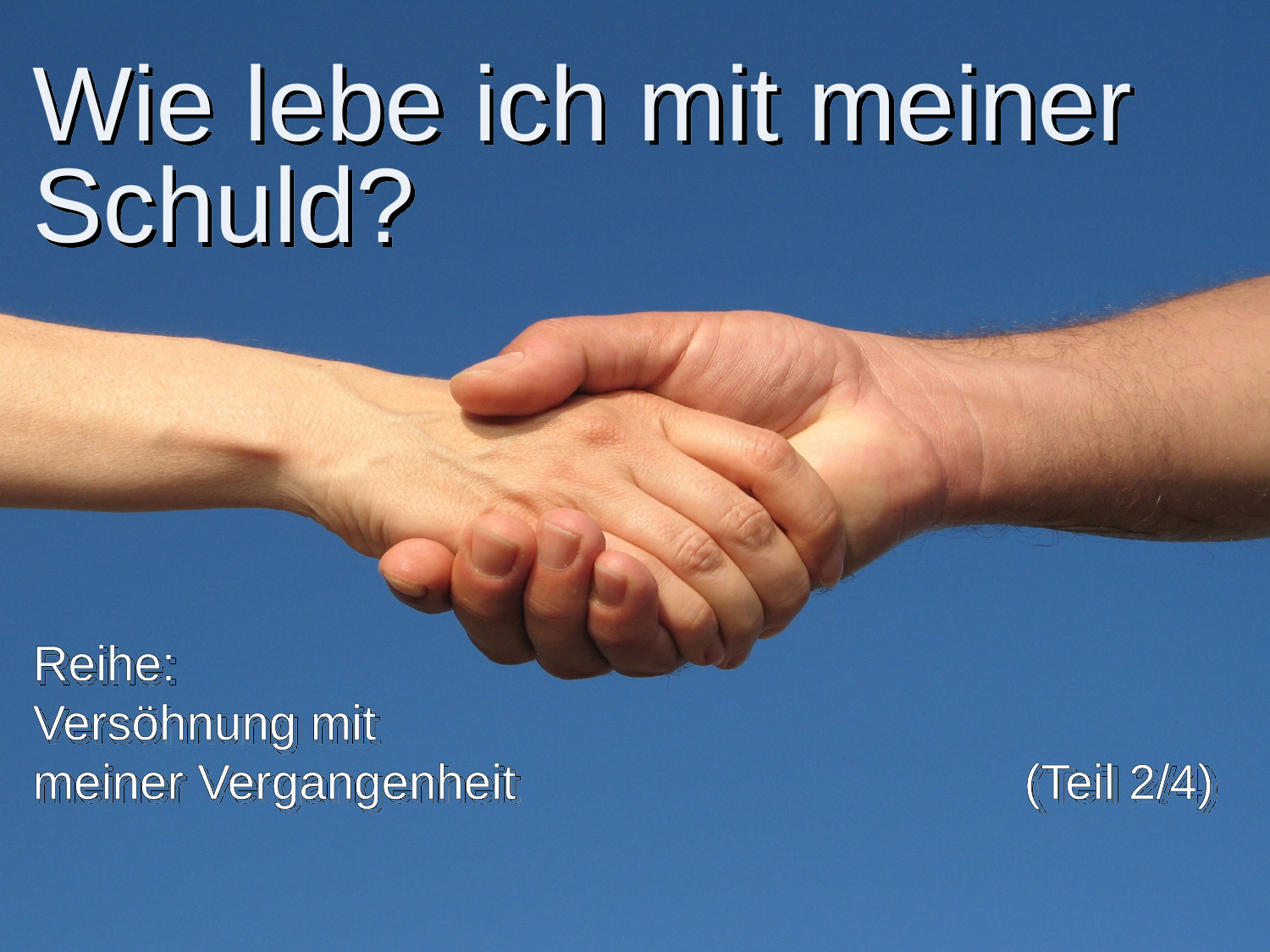

# Wie lebe ich mit meiner Schuld?
Reihe:
Versöhnung mit
meiner Vergangenheit                                     (Teil 2/4)